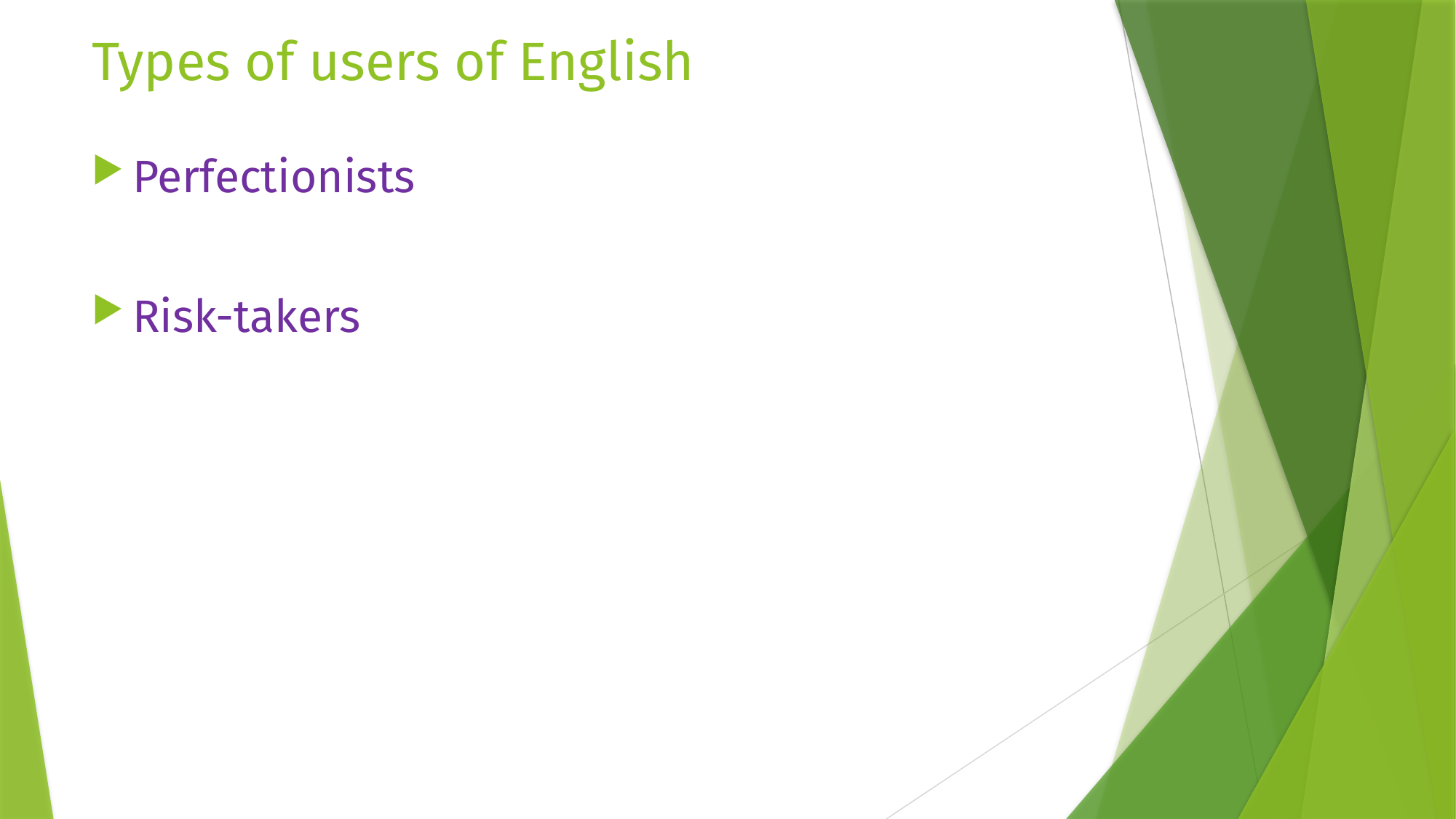

# Types of users of English
Perfectionists

Risk-takers